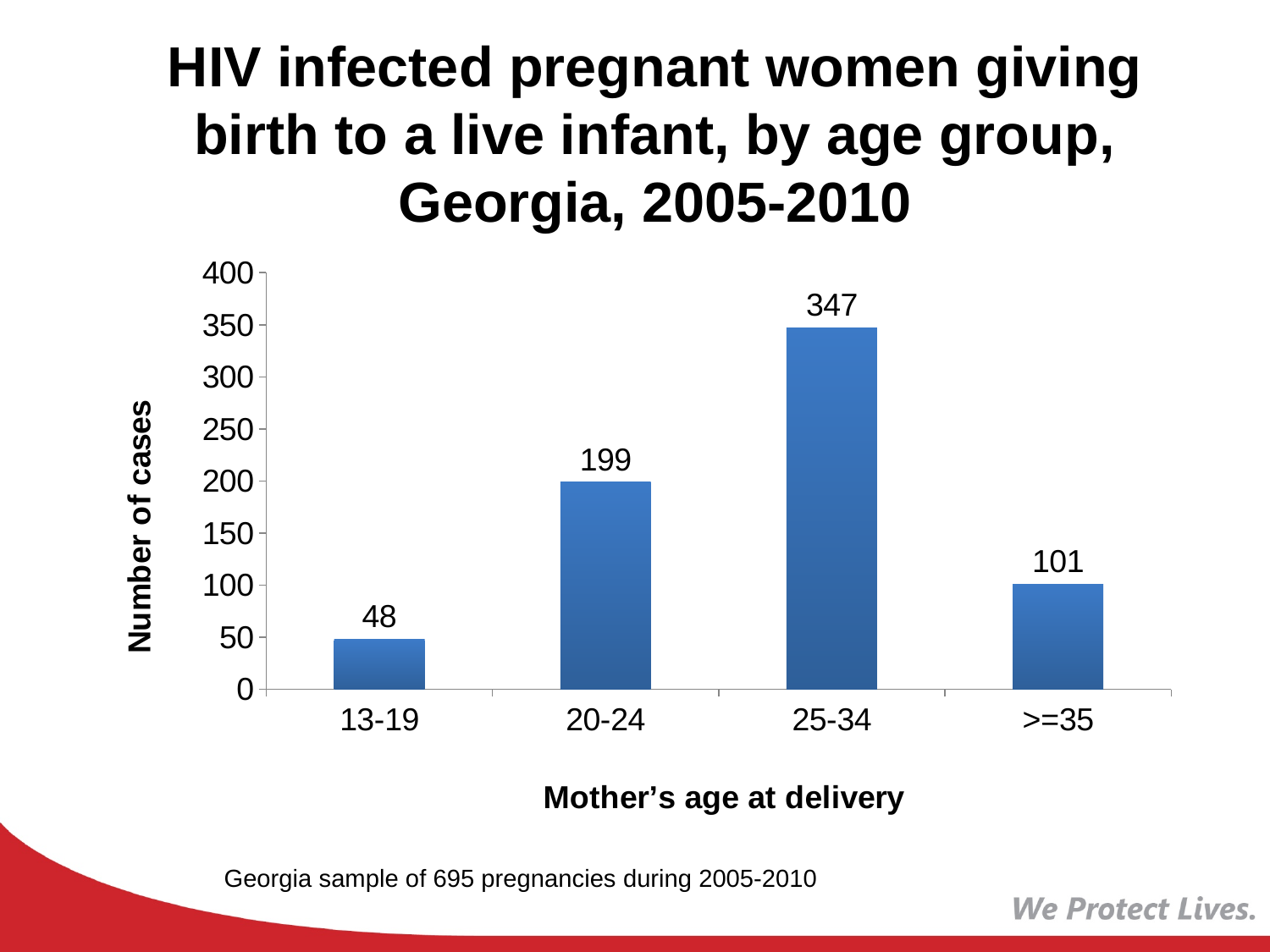

# HIV infected pregnant women giving birth to a live infant, by age group, Georgia, 2005-2010

### Chart

| Category | Column1 |
|---|---|
| 13-19 | 48.0 |
| 20-24 | 199.0 |
| 25-34 | 347.0 |
| >=35 | 101.0 |
Georgia sample of 695 pregnancies during 2005-2010